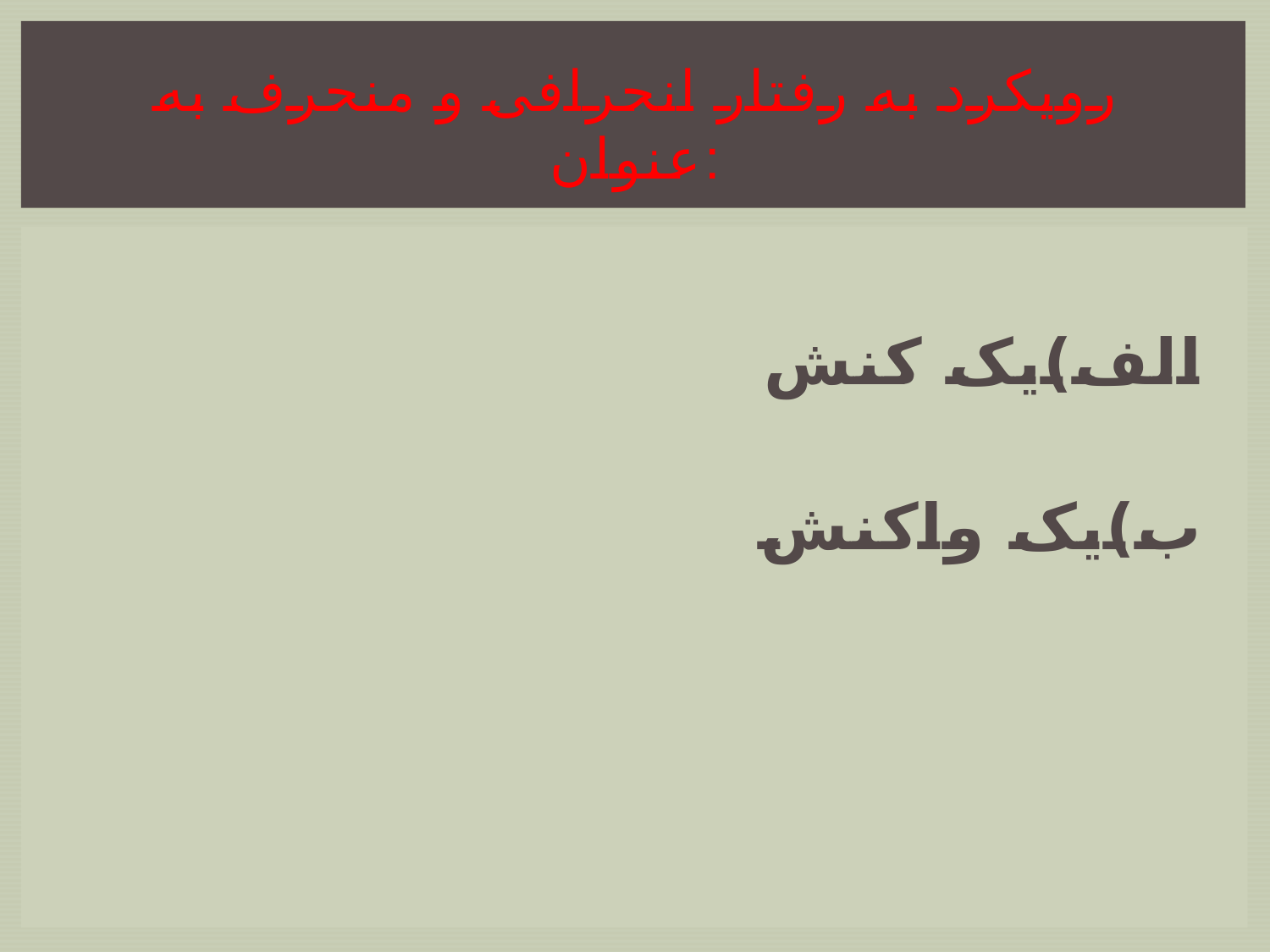

# رویکرد به رفتار انحرافی و منحرف به عنوان:
الف)یک کنش
ب)یک واکنش